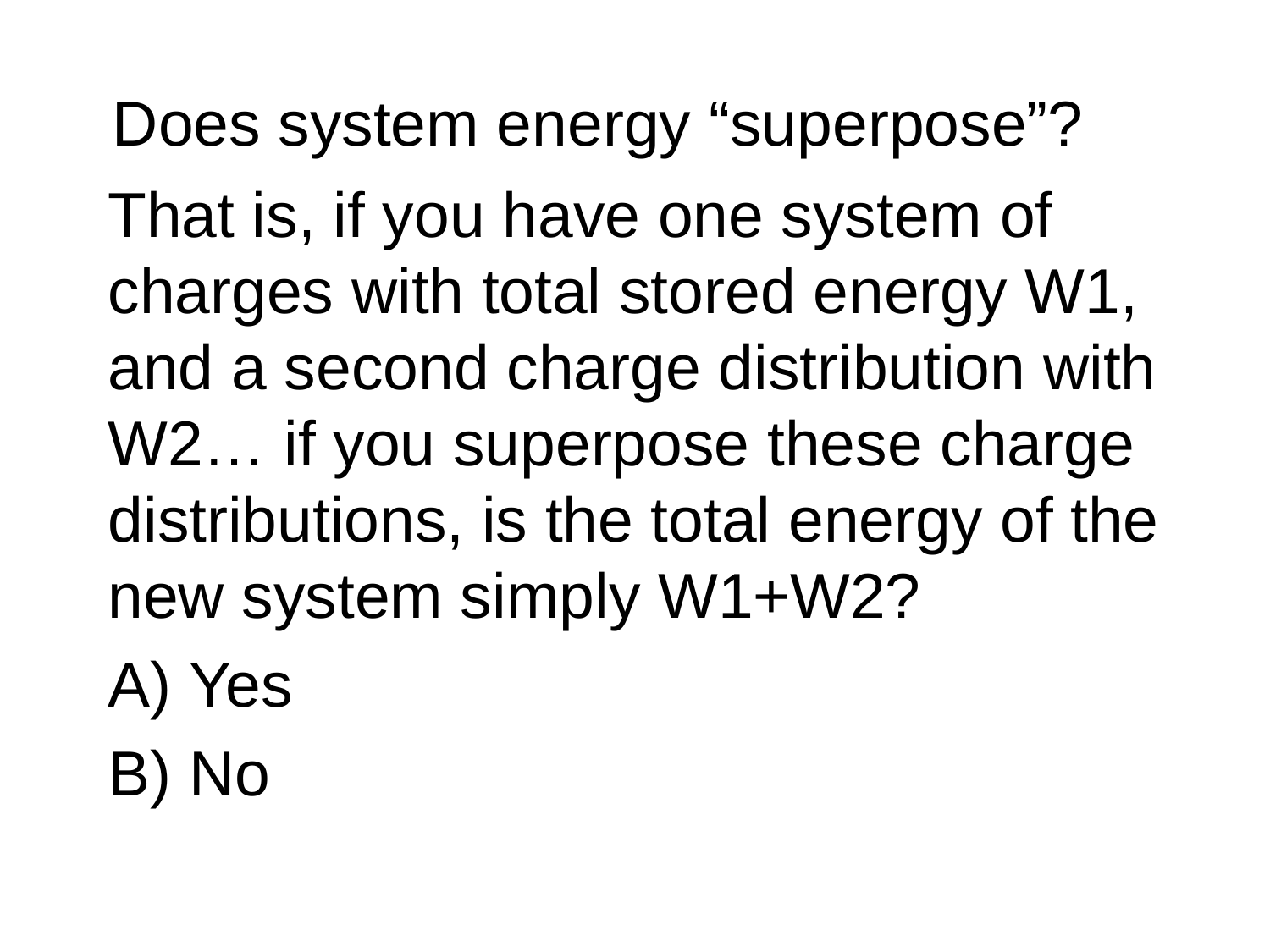

# Does system energy “superpose”?
That is, if you have one system of charges with total stored energy W1, and a second charge distribution with W2… if you superpose these charge distributions, is the total energy of the new system simply W1+W2?
 Yes
 No